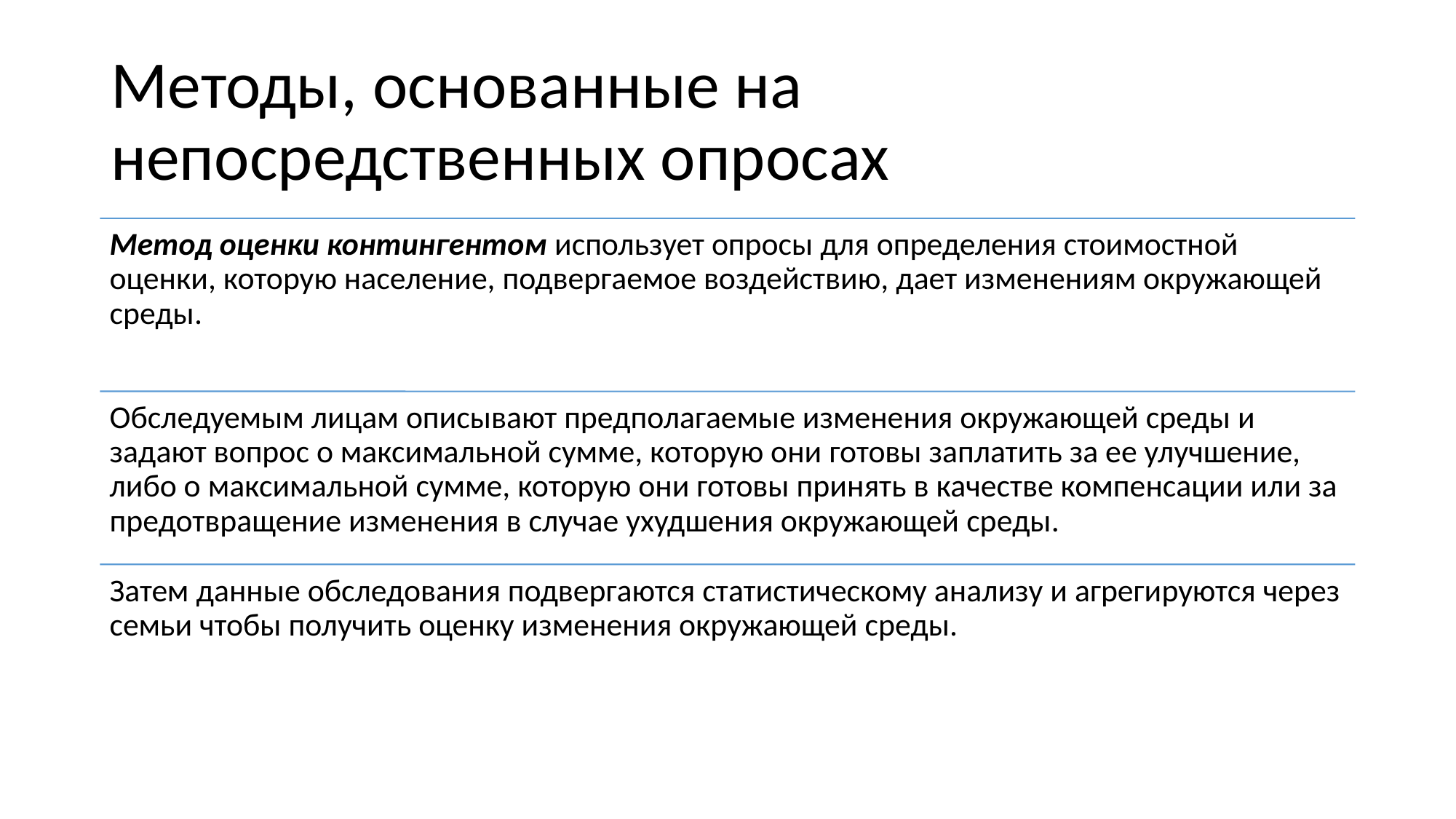

# Методы, основанные на непосредственных опросах
Метод оценки контингентом использует опросы для определения стоимостной оценки, которую население, подвергаемое воздействию, дает изменениям окружающей среды.
Обследуемым лицам описывают предполагаемые изменения окружающей среды и задают вопрос о максимальной сумме, которую они готовы заплатить за ее улучшение, либо о максимальной сумме, которую они готовы принять в качестве компенсации или за предотвращение изменения в случае ухудшения окружающей среды.
Затем данные обследования подвергаются статистическому анализу и агрегируются через семьи чтобы получить оценку изменения окружающей среды.